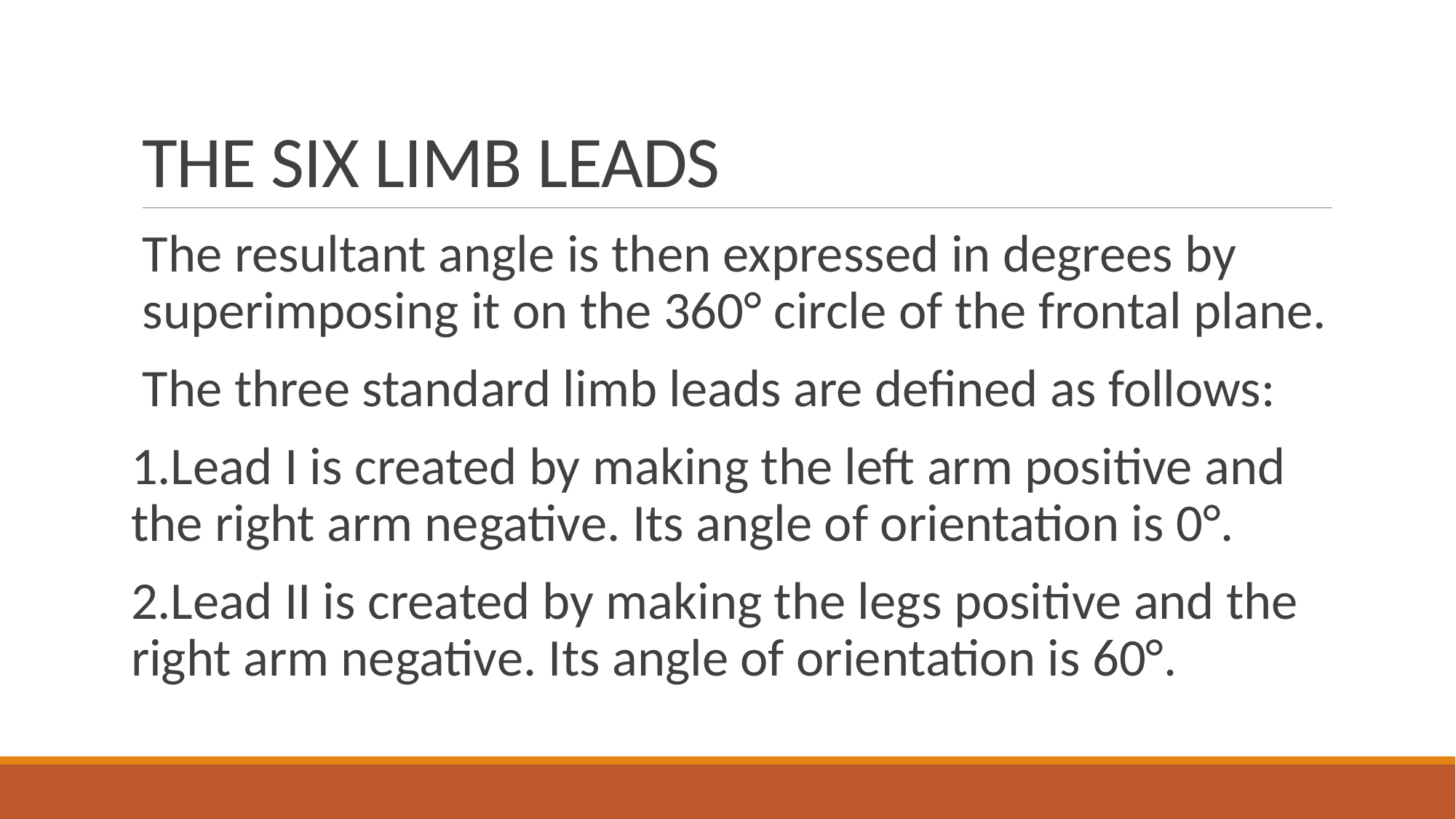

# THE SIX LIMB LEADS
The resultant angle is then expressed in degrees by superimposing it on the 360° circle of the frontal plane.
The three standard limb leads are defined as follows:
1.Lead I is created by making the left arm positive and the right arm negative. Its angle of orientation is 0°.
2.Lead II is created by making the legs positive and the right arm negative. Its angle of orientation is 60°.